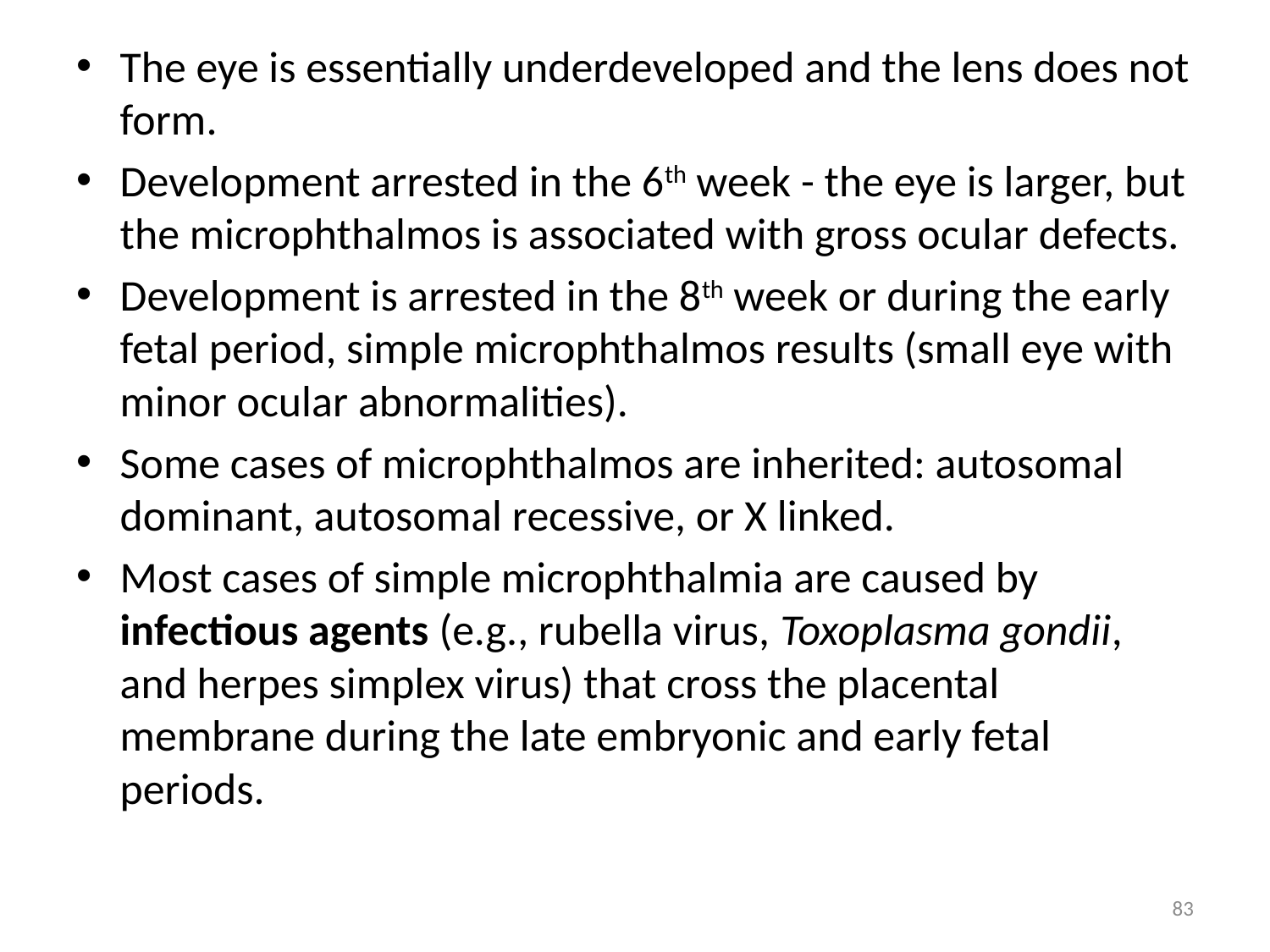

The eye is essentially underdeveloped and the lens does not form.
Development arrested in the 6th week - the eye is larger, but the microphthalmos is associated with gross ocular defects.
Development is arrested in the 8th week or during the early fetal period, simple microphthalmos results (small eye with minor ocular abnormalities).
Some cases of microphthalmos are inherited: autosomal dominant, autosomal recessive, or X linked.
Most cases of simple microphthalmia are caused by infectious agents (e.g., rubella virus, Toxoplasma gondii, and herpes simplex virus) that cross the placental membrane during the late embryonic and early fetal periods.
83